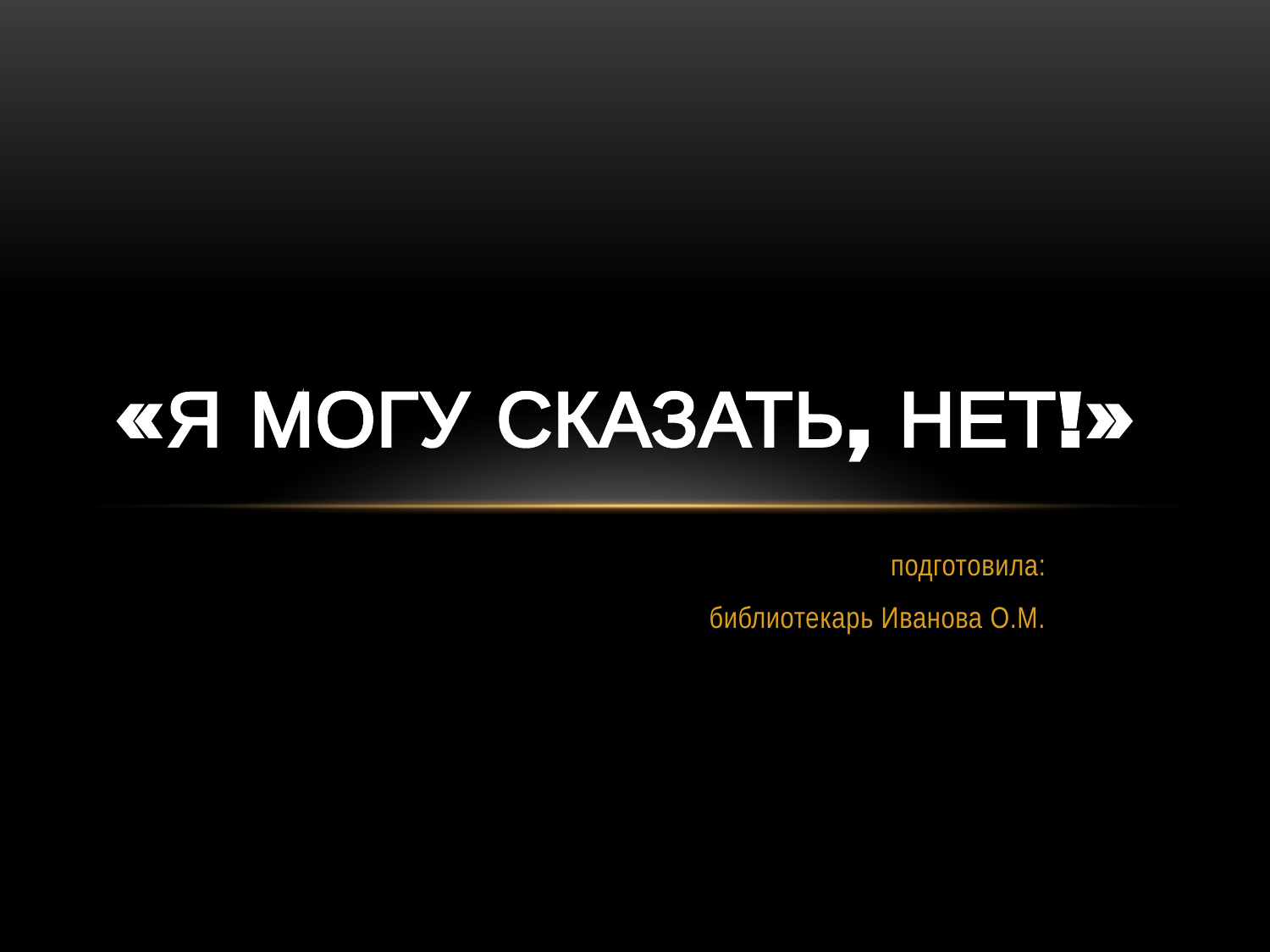

# «Я могу сказать, НЕТ!»
подготовила:
библиотекарь Иванова О.М.